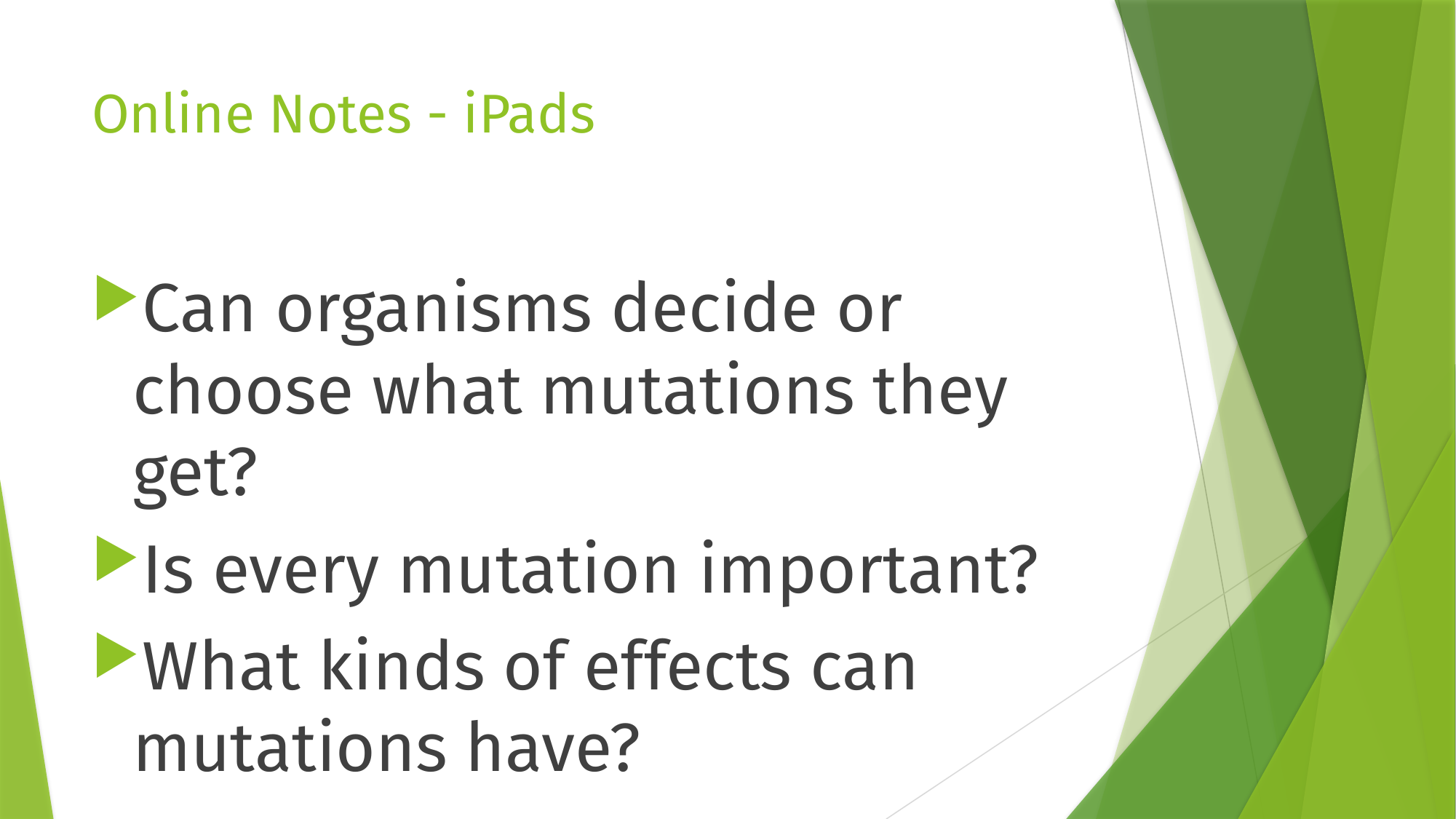

# Online Notes - iPads
Can organisms decide or choose what mutations they get?
Is every mutation important?
What kinds of effects can mutations have?